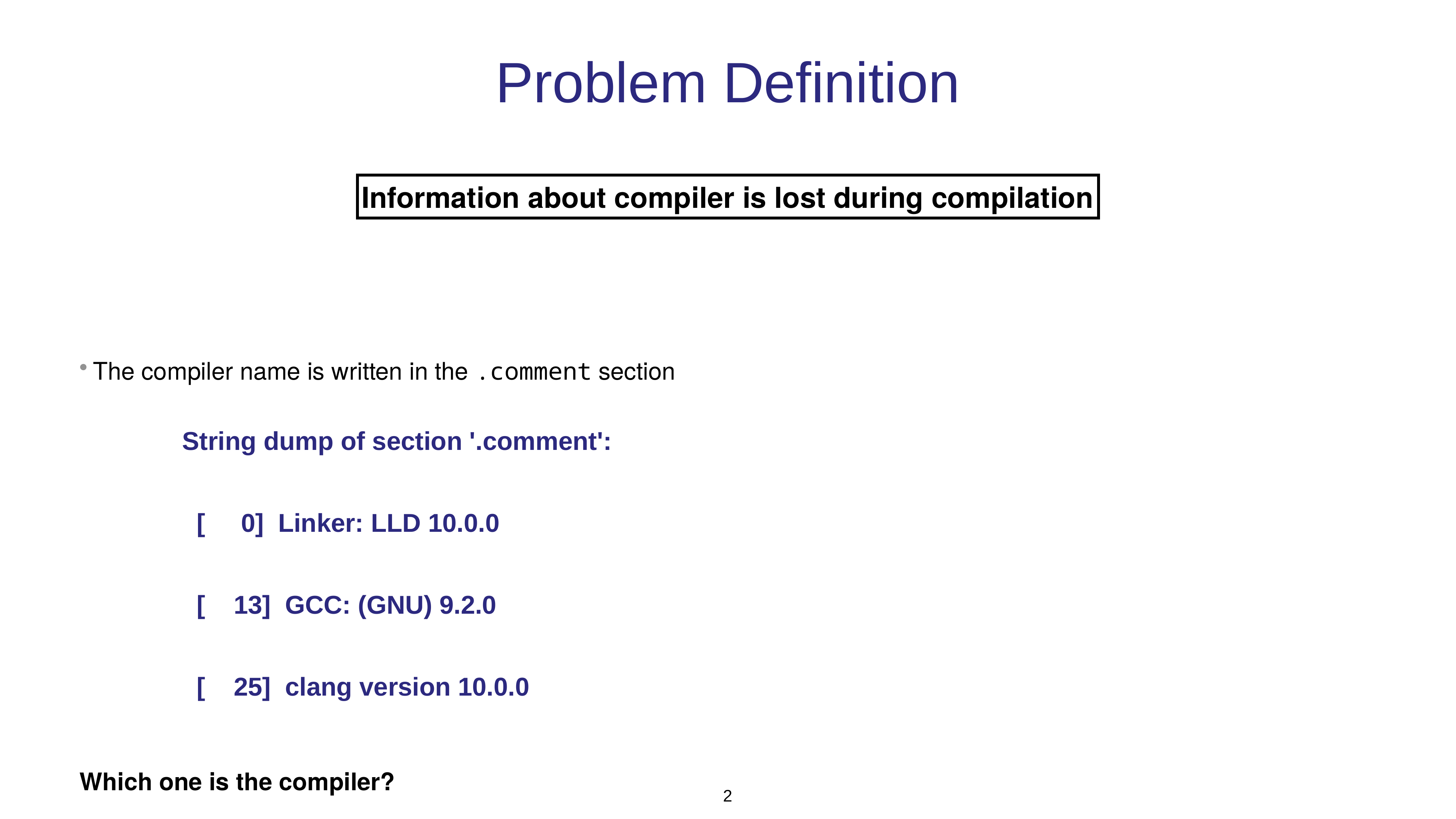

# Problem Definition
Information about compiler is lost during compilation
The compiler name is written in the .comment section
String dump of section '.comment':
  [     0]  Linker: LLD 10.0.0
  [    13]  GCC: (GNU) 9.2.0
  [    25]  clang version 10.0.0
Which one is the compiler?
2